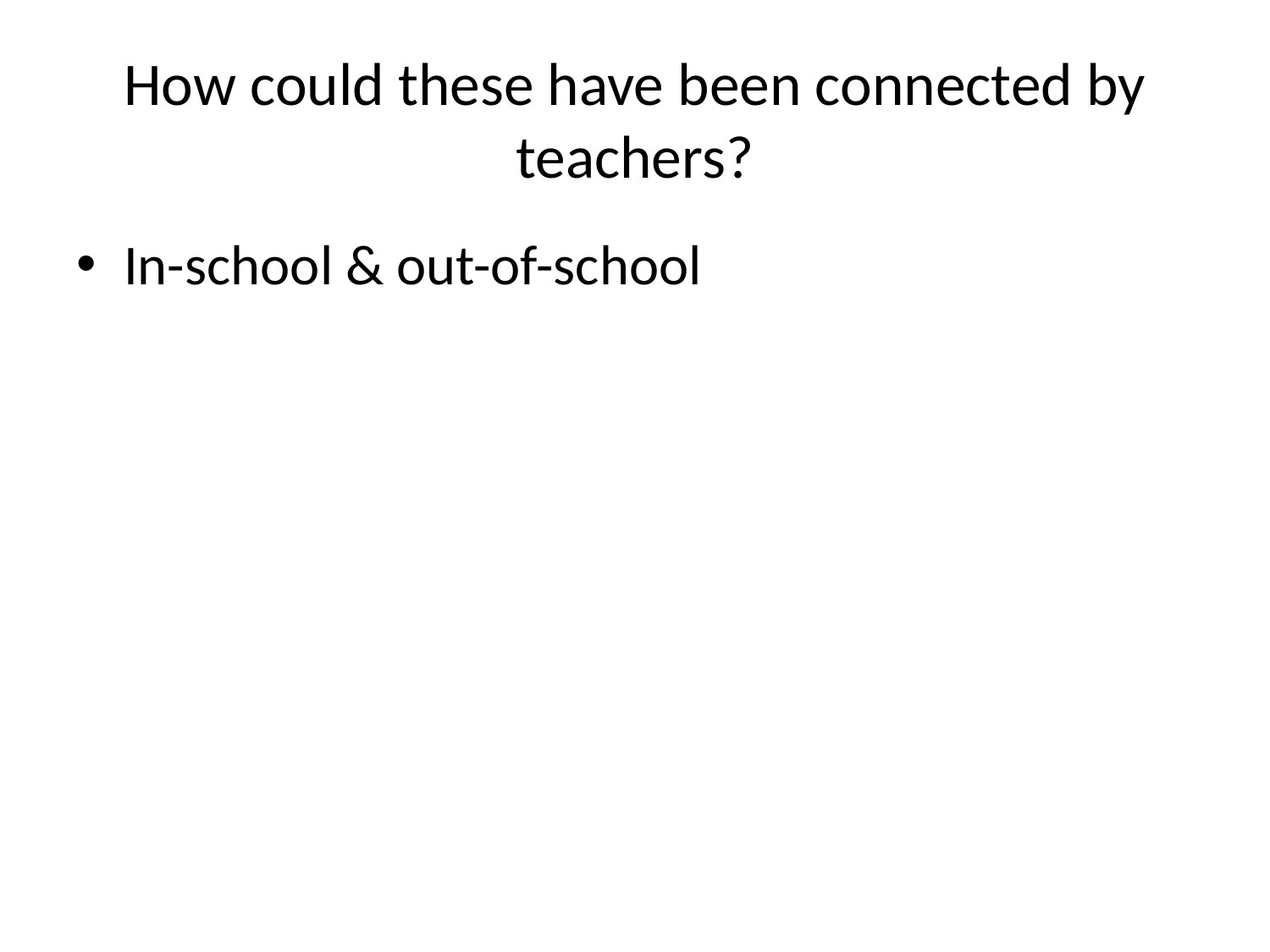

# How could these have been connected by teachers?
In-school & out-of-school